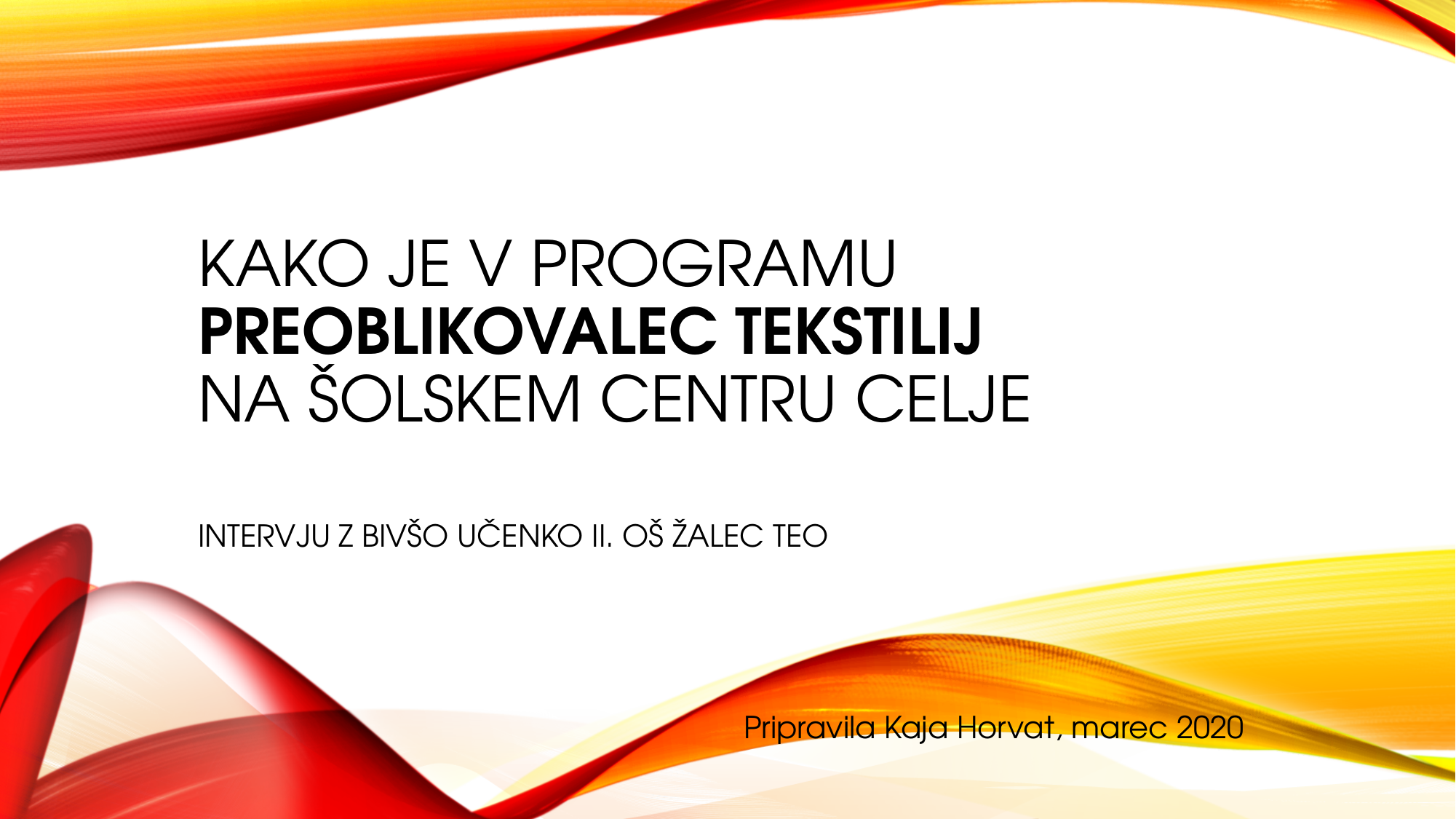

# KAKO JE V PROGRAMU PREOBLIKOVALEC TEKSTILIJ NA ŠOLSKEM CENTRU CELJE
INTERVJU Z BIVŠO UČENKO II. OŠ ŽALEC TEO

					Pripravila Kaja Horvat, marec 2020